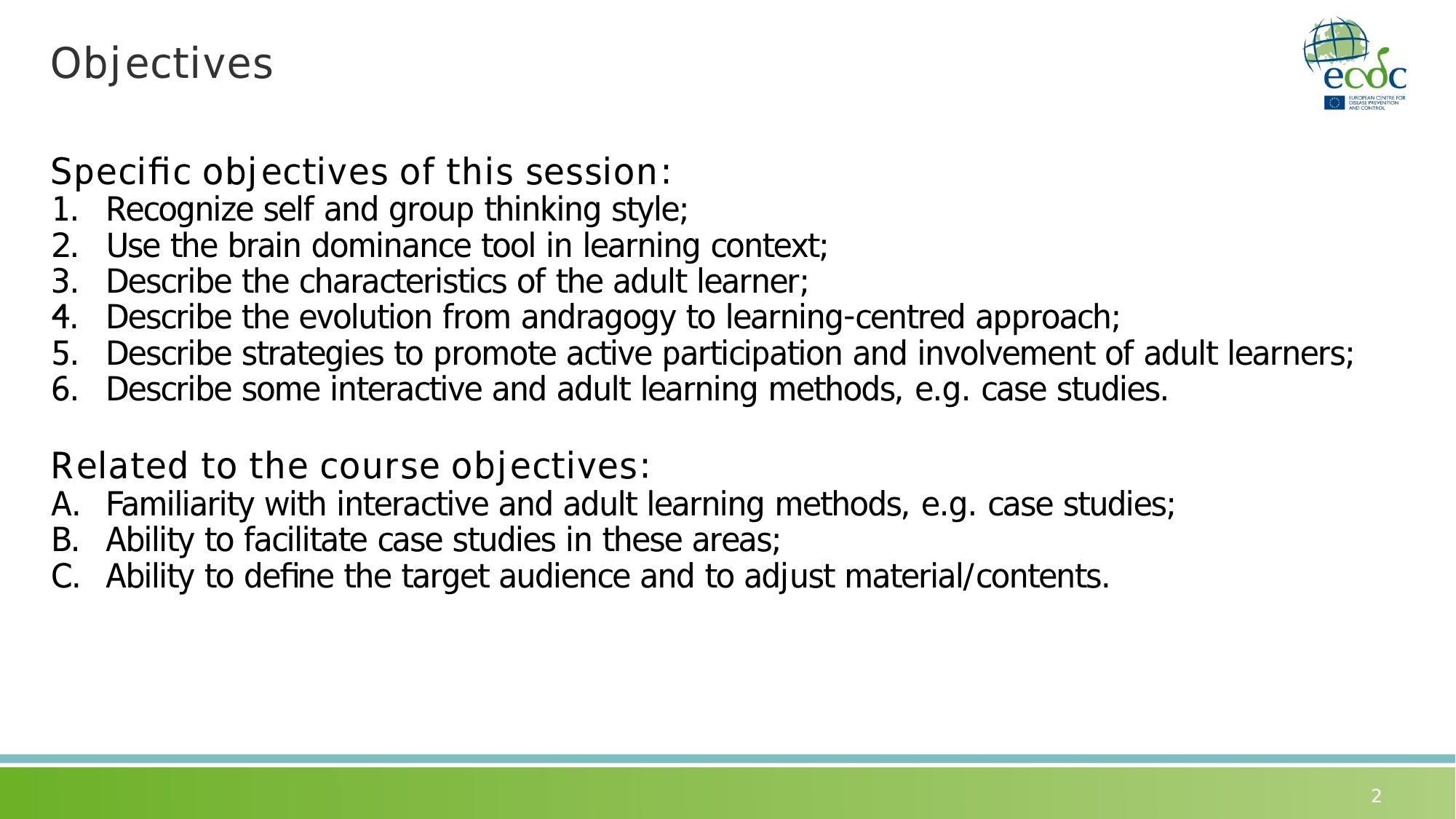

# Objectives
Specific objectives of this session:
Recognize self and group thinking style;
Use the brain dominance tool in learning context;
Describe the characteristics of the adult learner;
Describe the evolution from andragogy to learning-centred approach;
Describe strategies to promote active participation and involvement of adult learners;
Describe some interactive and adult learning methods, e.g. case studies.

Related to the course objectives:
Familiarity with interactive and adult learning methods, e.g. case studies;
Ability to facilitate case studies in these areas;
Ability to define the target audience and to adjust material/contents.

2